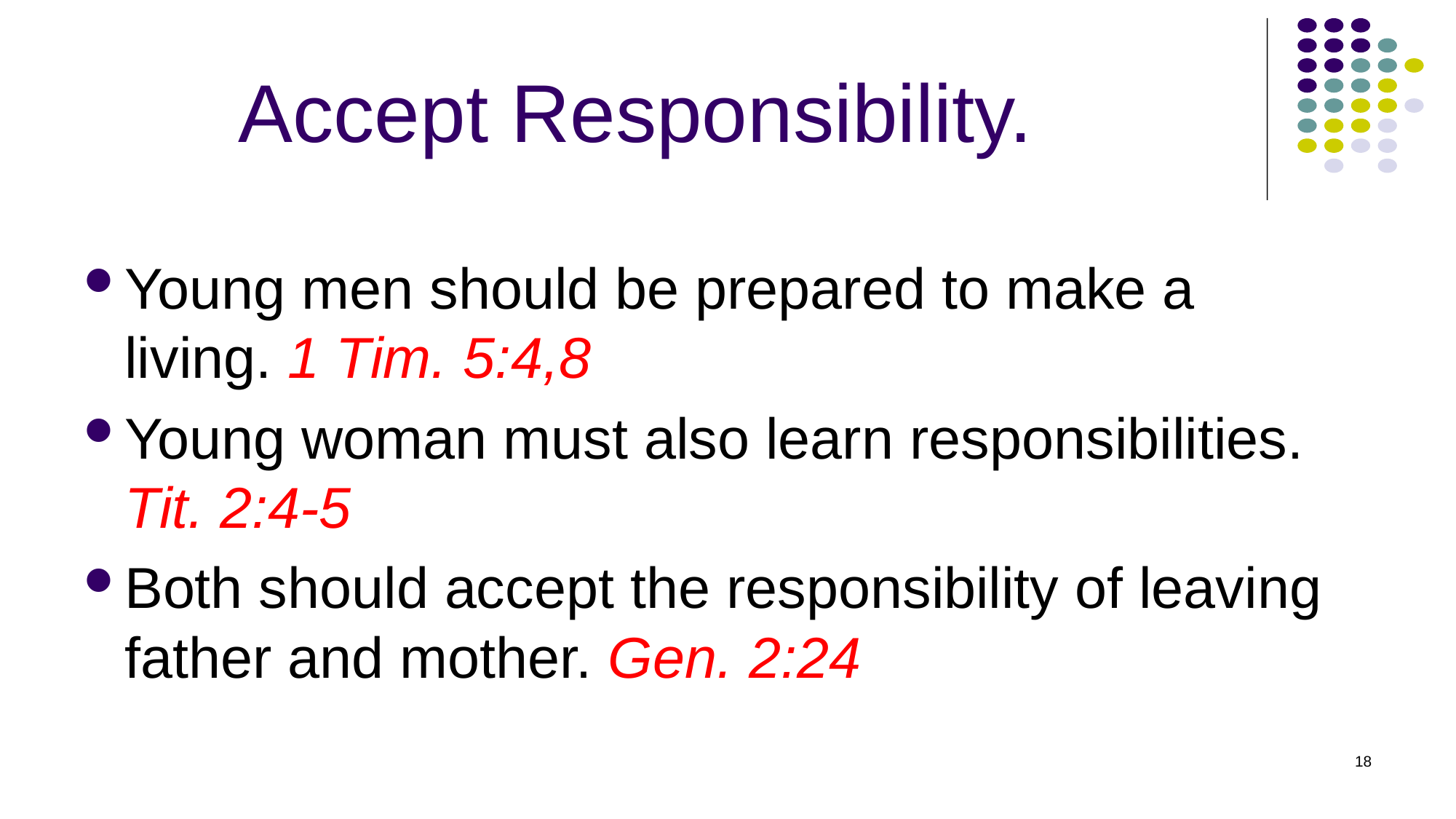

# Accept Responsibility.
Young men should be prepared to make a living. 1 Tim. 5:4,8
Young woman must also learn responsibilities. Tit. 2:4-5
Both should accept the responsibility of leaving father and mother. Gen. 2:24
18